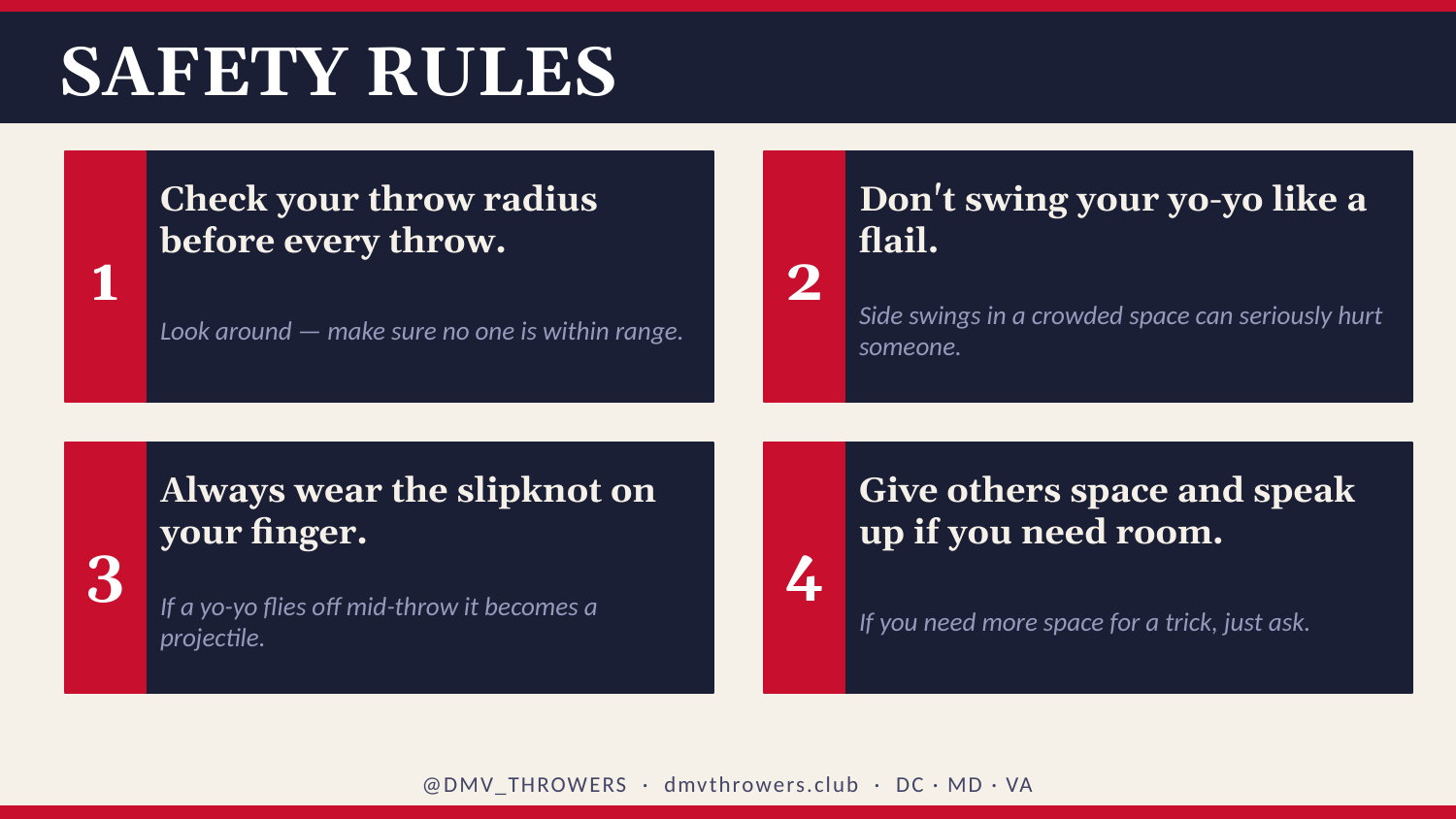

SAFETY RULES

1

2
Check your throw radius before every throw.
Don't swing your yo-yo like a flail.
Look around — make sure no one is within range.
Side swings in a crowded space can seriously hurt someone.

3

4
Always wear the slipknot on your finger.
Give others space and speak up if you need room.
If a yo-yo flies off mid-throw it becomes a projectile.
If you need more space for a trick, just ask.
@DMV_THROWERS  ·  dmvthrowers.club  ·  DC · MD · VA